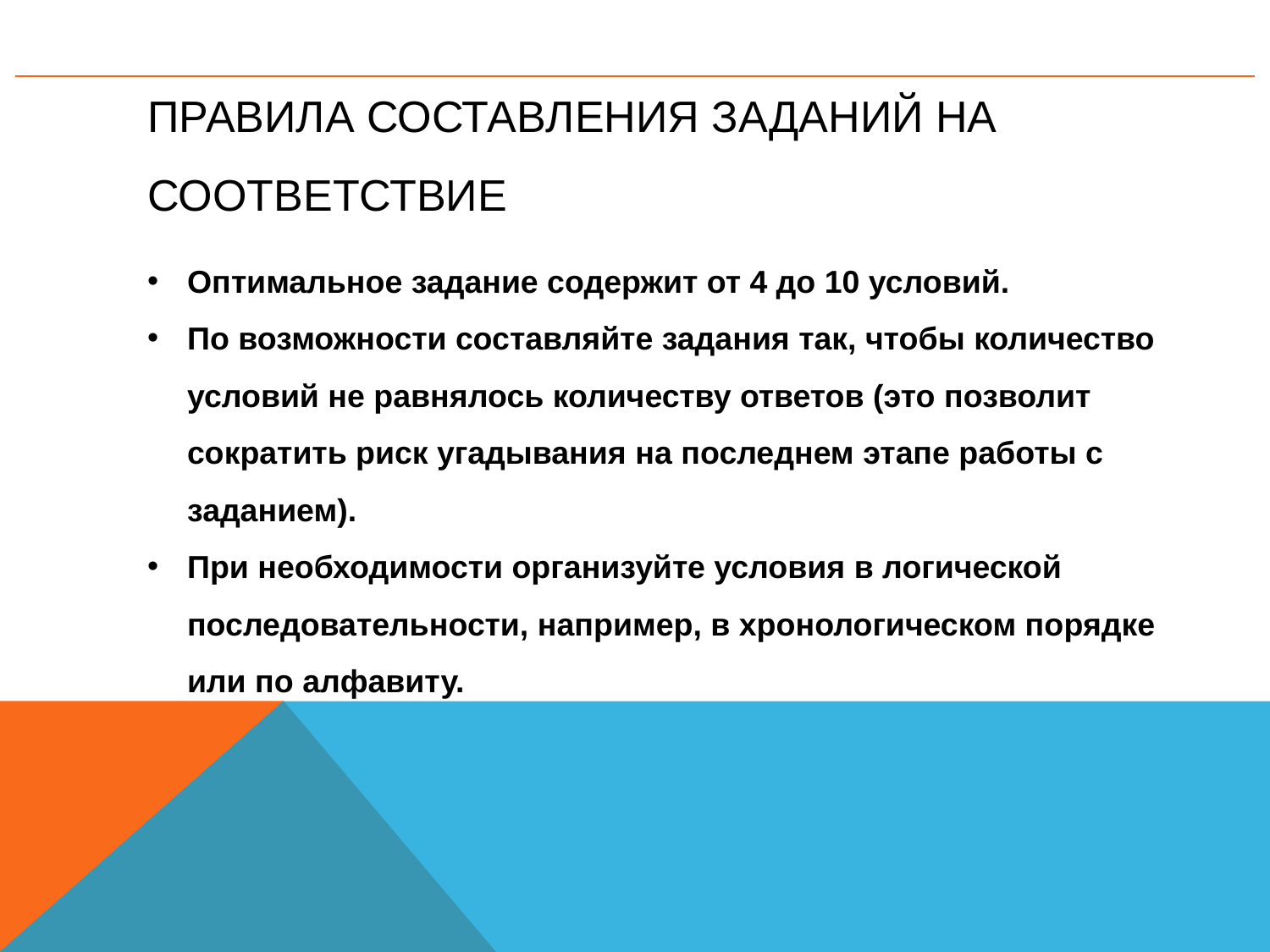

# Правила СОСТАВЛЕНИЯ ЗАДАНИЙ на соответствие
Оптимальное задание содержит от 4 до 10 условий.
По возможности составляйте задания так, чтобы количество условий не равнялось количеству ответов (это позволит сократить риск угадывания на последнем этапе работы с заданием).
При необходимости организуйте условия в логической последовательности, например, в хронологическом порядке или по алфавиту.